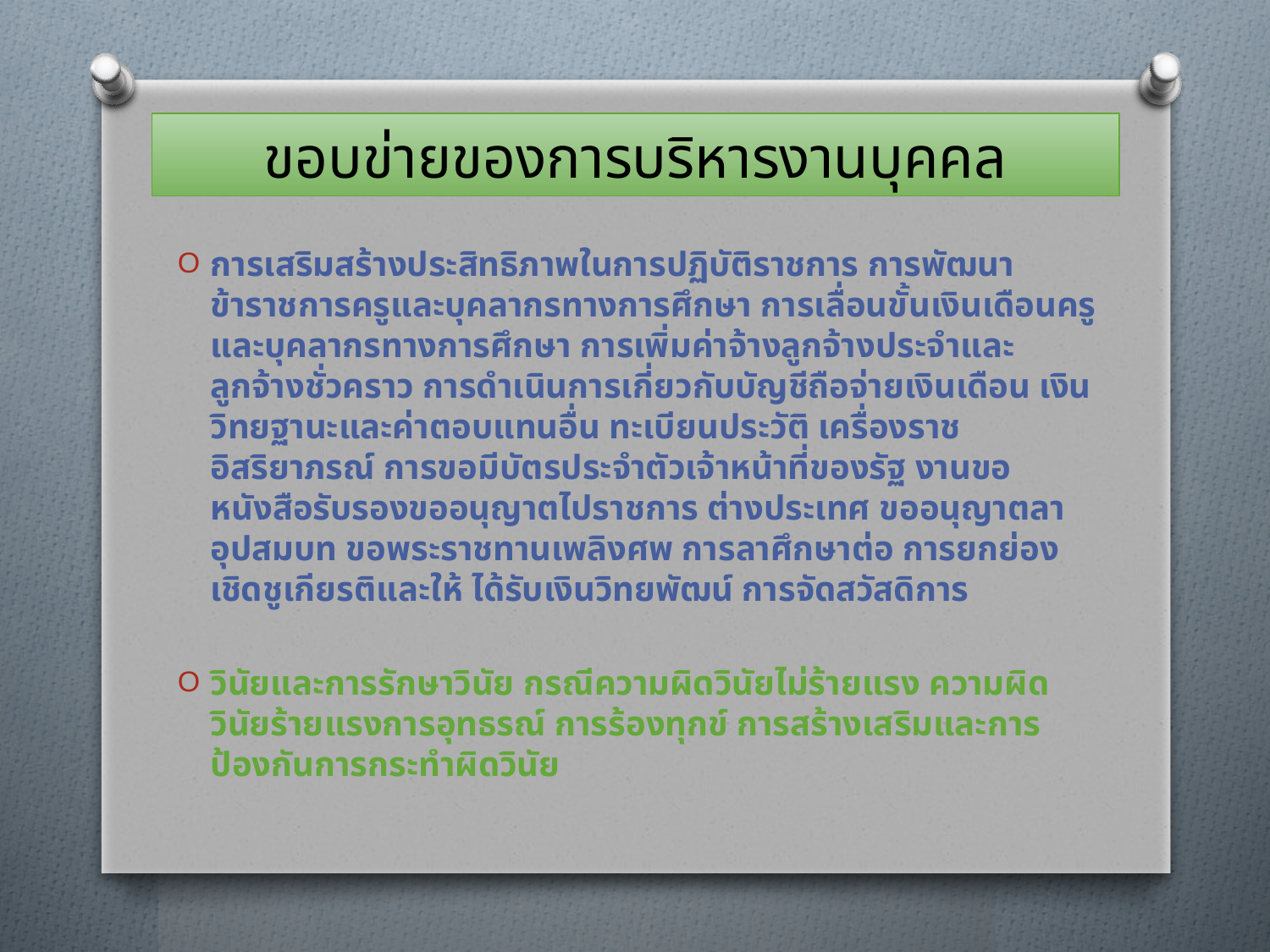

# ขอบข่ายของการบริหารงานบุคคล
การเสริมสร้างประสิทธิภาพในการปฏิบัติราชการ การพัฒนาข้าราชการครูและบุคลากรทางการศึกษา การเลื่อนขั้นเงินเดือนครูและบุคลากรทางการศึกษา การเพิ่มค่าจ้างลูกจ้างประจำและลูกจ้างชั่วคราว การดำเนินการเกี่ยวกับบัญชีถือจ่ายเงินเดือน เงินวิทยฐานะและค่าตอบแทนอื่น ทะเบียนประวัติ เครื่องราชอิสริยาภรณ์ การขอมีบัตรประจำตัวเจ้าหน้าที่ของรัฐ งานขอหนังสือรับรองขออนุญาตไปราชการ ต่างประเทศ ขออนุญาตลาอุปสมบท ขอพระราชทานเพลิงศพ การลาศึกษาต่อ การยกย่องเชิดชูเกียรติและให้ ได้รับเงินวิทยพัฒน์ การจัดสวัสดิการ

วินัยและการรักษาวินัย กรณีความผิดวินัยไม่ร้ายแรง ความผิดวินัยร้ายแรงการอุทธรณ์ การร้องทุกข์ การสร้างเสริมและการป้องกันการกระทำผิดวินัย